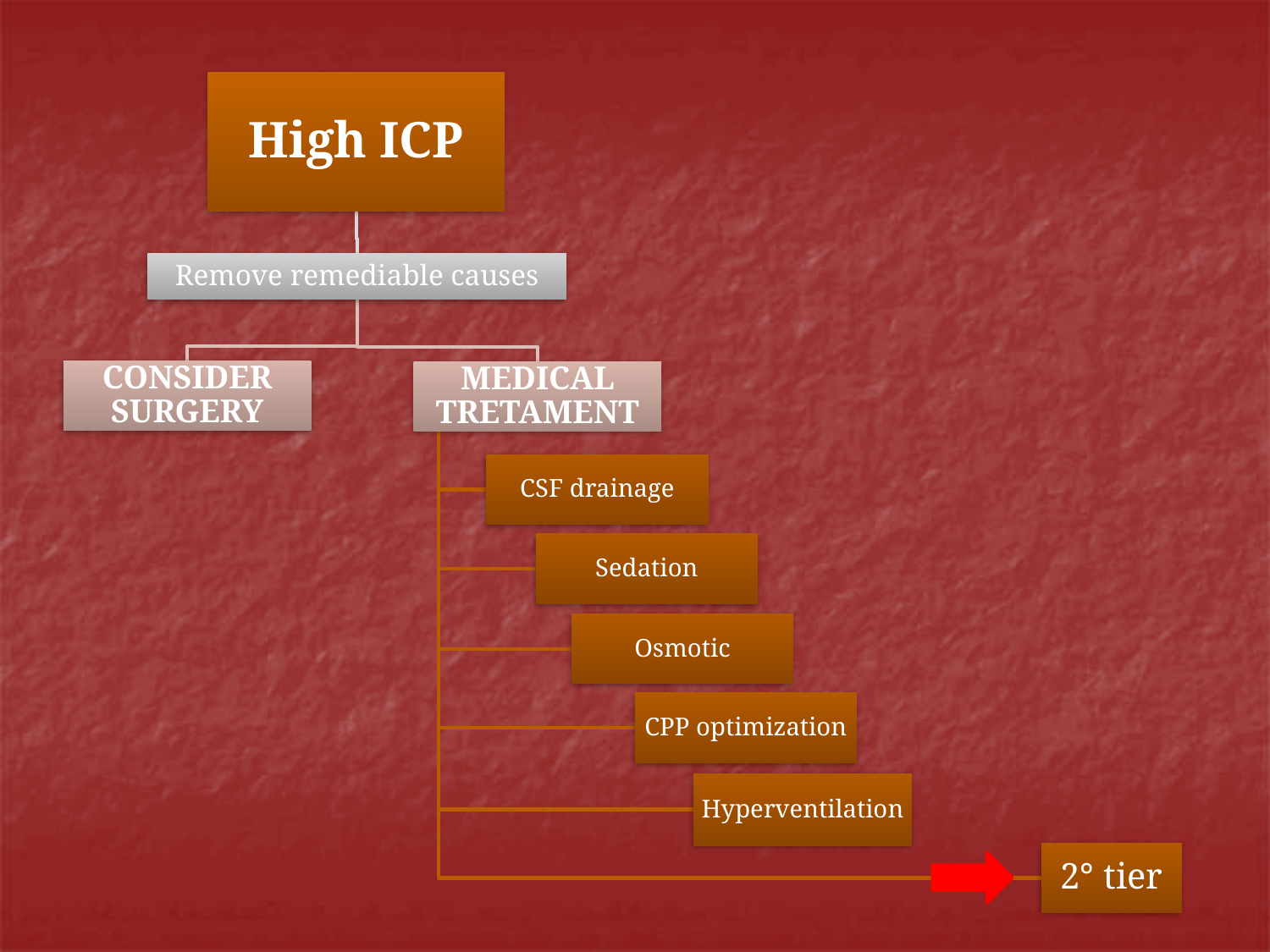

High ICP
Remove remediable causes
CONSIDER SURGERY
MEDICAL TRETAMENT
CSF drainage
Sedation
Osmotic
CPP optimization
Hyperventilation
2° tier